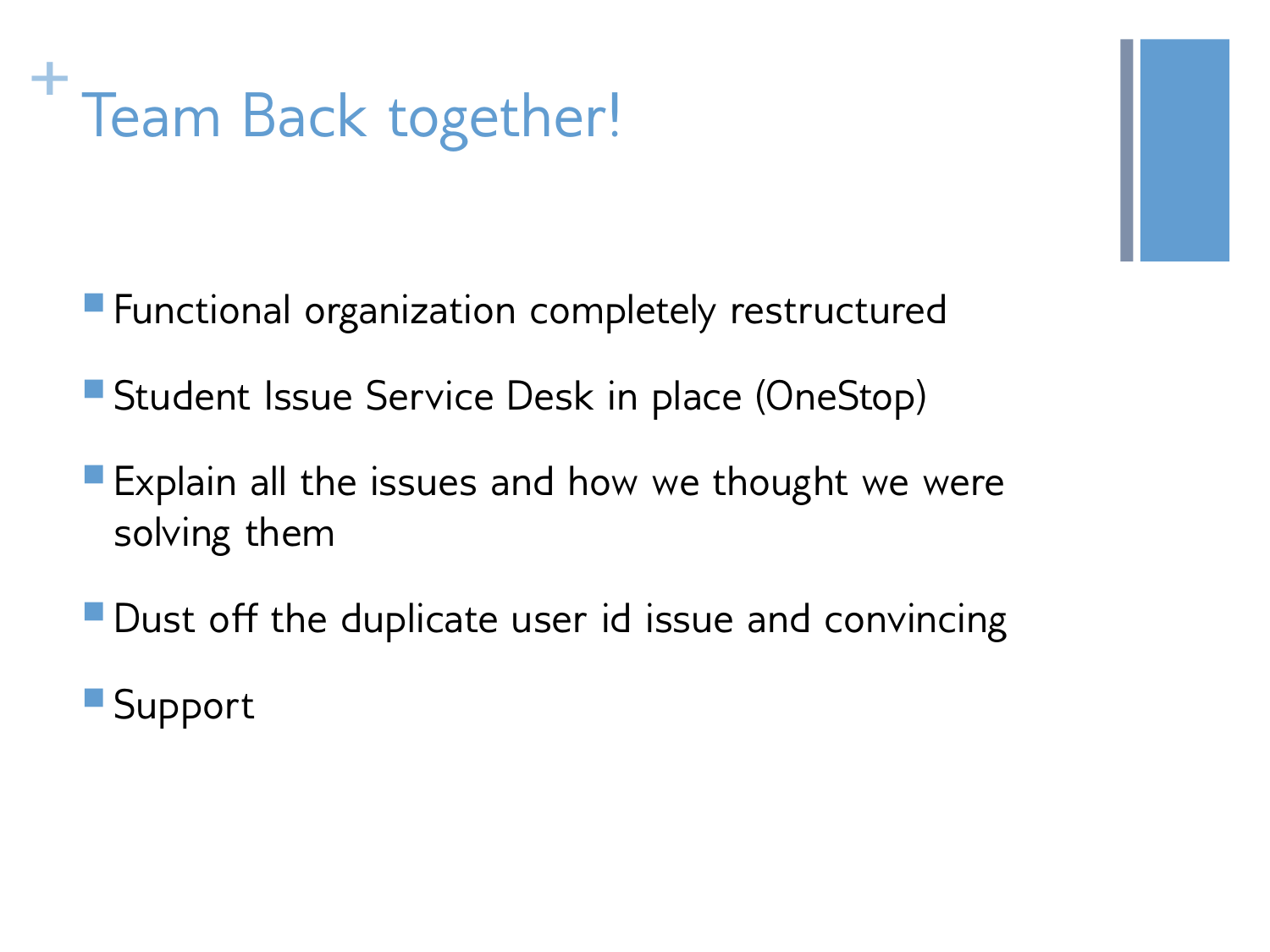

# Team Back together!
Functional organization completely restructured
Student Issue Service Desk in place (OneStop)
Explain all the issues and how we thought we were solving them
Dust off the duplicate user id issue and convincing
Support